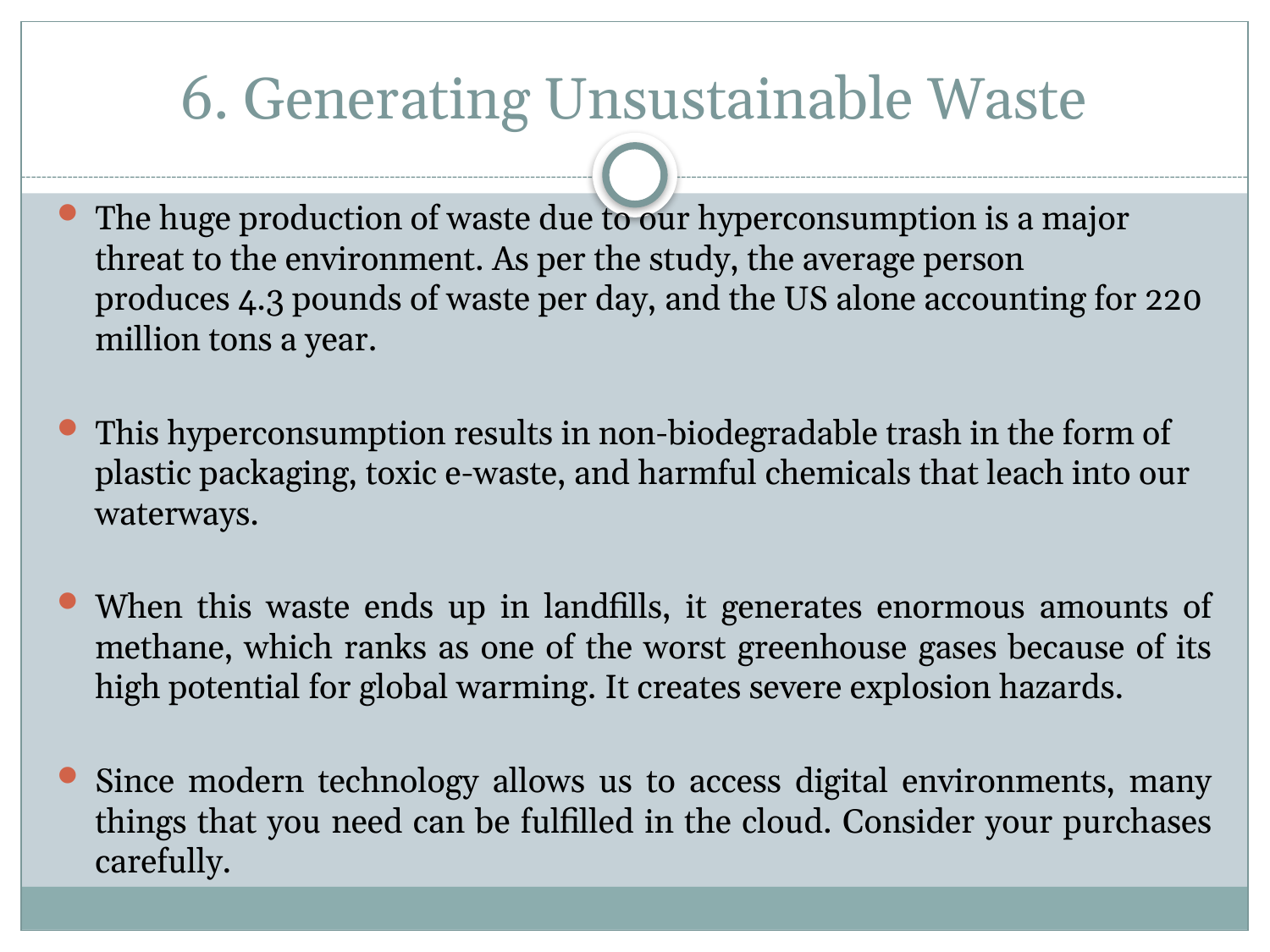

# 6. Generating Unsustainable Waste
The huge production of waste due to our hyperconsumption is a major threat to the environment. As per the study, the average person produces 4.3 pounds of waste per day, and the US alone accounting for 220 million tons a year.

This hyperconsumption results in non-biodegradable trash in the form of plastic packaging, toxic e-waste, and harmful chemicals that leach into our waterways.

When this waste ends up in landfills, it generates enormous amounts of methane, which ranks as one of the worst greenhouse gases because of its high potential for global warming. It creates severe explosion hazards.

Since modern technology allows us to access digital environments, many things that you need can be fulfilled in the cloud. Consider your purchases carefully.